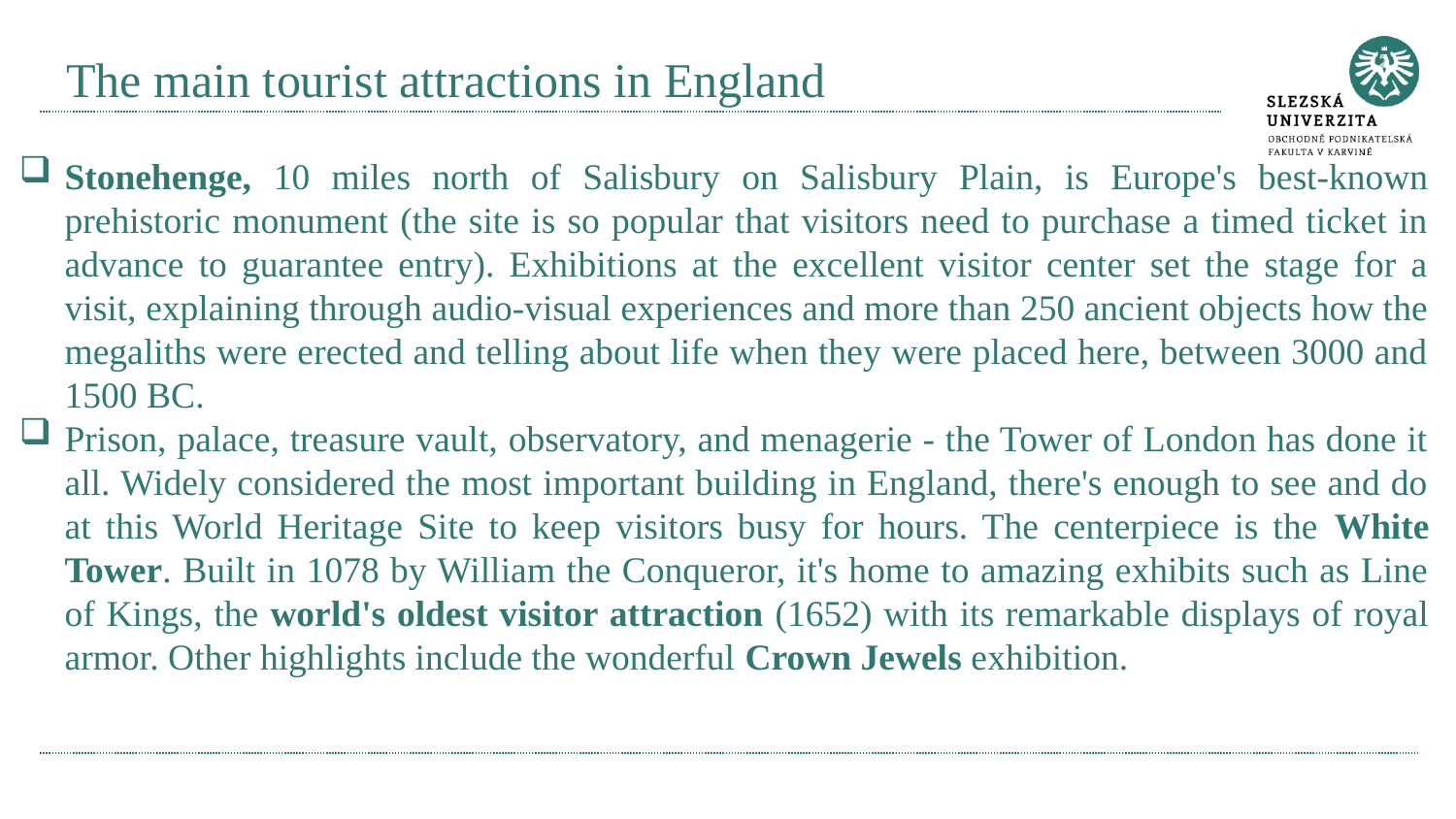

# The main tourist attractions in England
Stonehenge, 10 miles north of Salisbury on Salisbury Plain, is Europe's best-known prehistoric monument (the site is so popular that visitors need to purchase a timed ticket in advance to guarantee entry). Exhibitions at the excellent visitor center set the stage for a visit, explaining through audio-visual experiences and more than 250 ancient objects how the megaliths were erected and telling about life when they were placed here, between 3000 and 1500 BC.
Prison, palace, treasure vault, observatory, and menagerie - the Tower of London has done it all. Widely considered the most important building in England, there's enough to see and do at this World Heritage Site to keep visitors busy for hours. The centerpiece is the White Tower. Built in 1078 by William the Conqueror, it's home to amazing exhibits such as Line of Kings, the world's oldest visitor attraction (1652) with its remarkable displays of royal armor. Other highlights include the wonderful Crown Jewels exhibition.